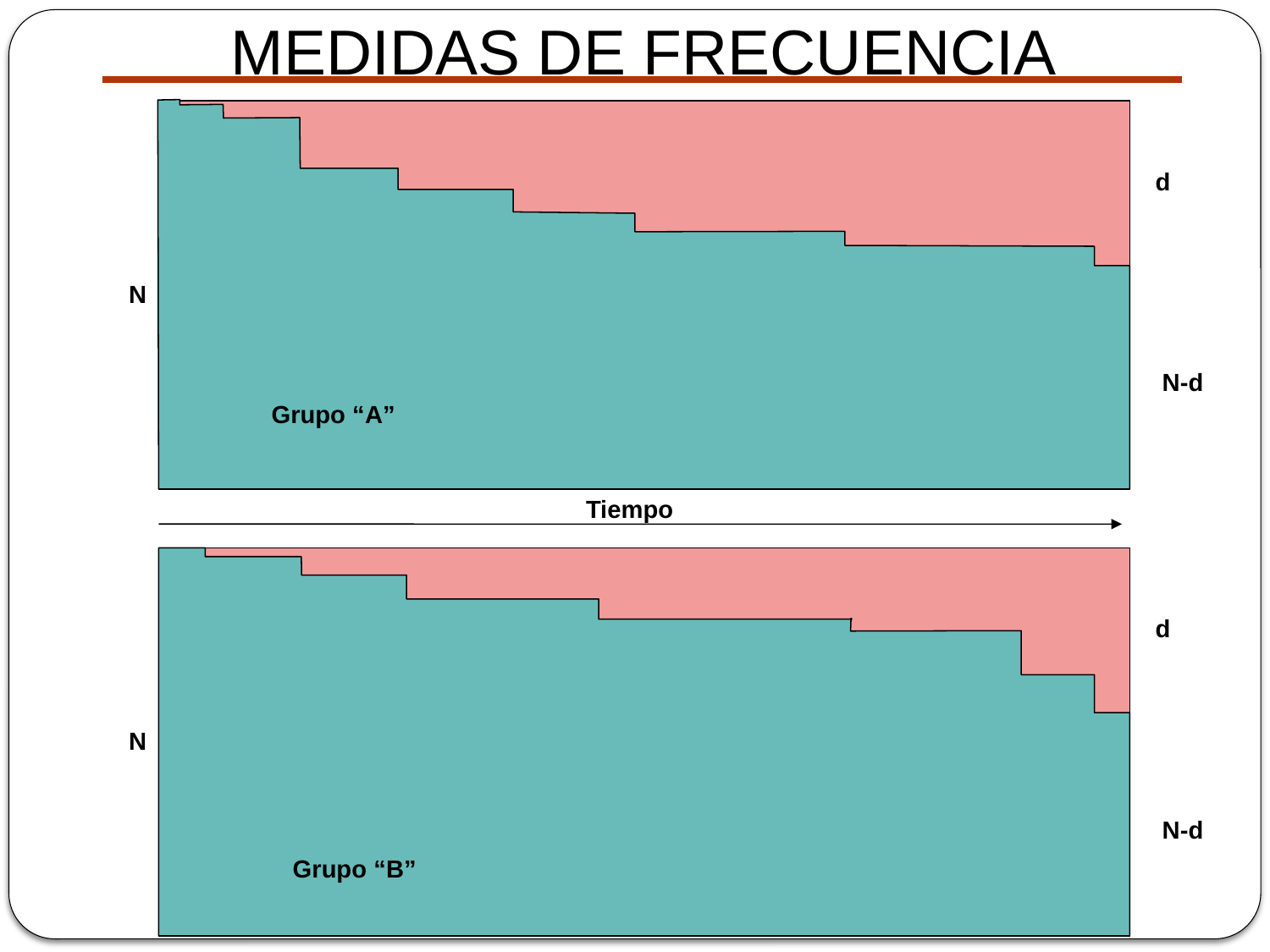

MEDIDAS DE FRECUENCIA

d
N
 N-d
Grupo “A”
Tiempo

d
N
 N-d
Grupo “B”